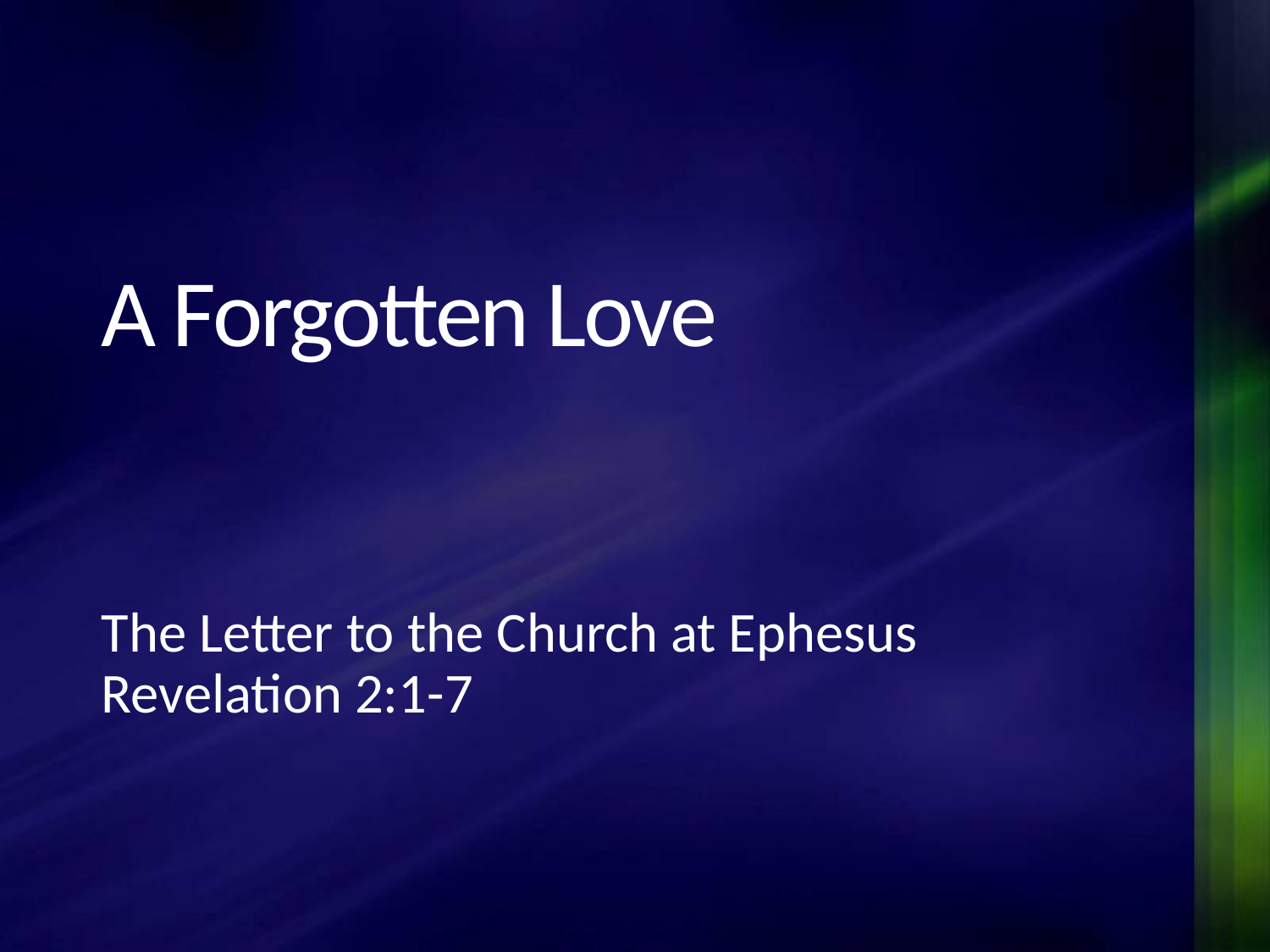

# A Forgotten Love
The Letter to the Church at Ephesus
Revelation 2:1-7